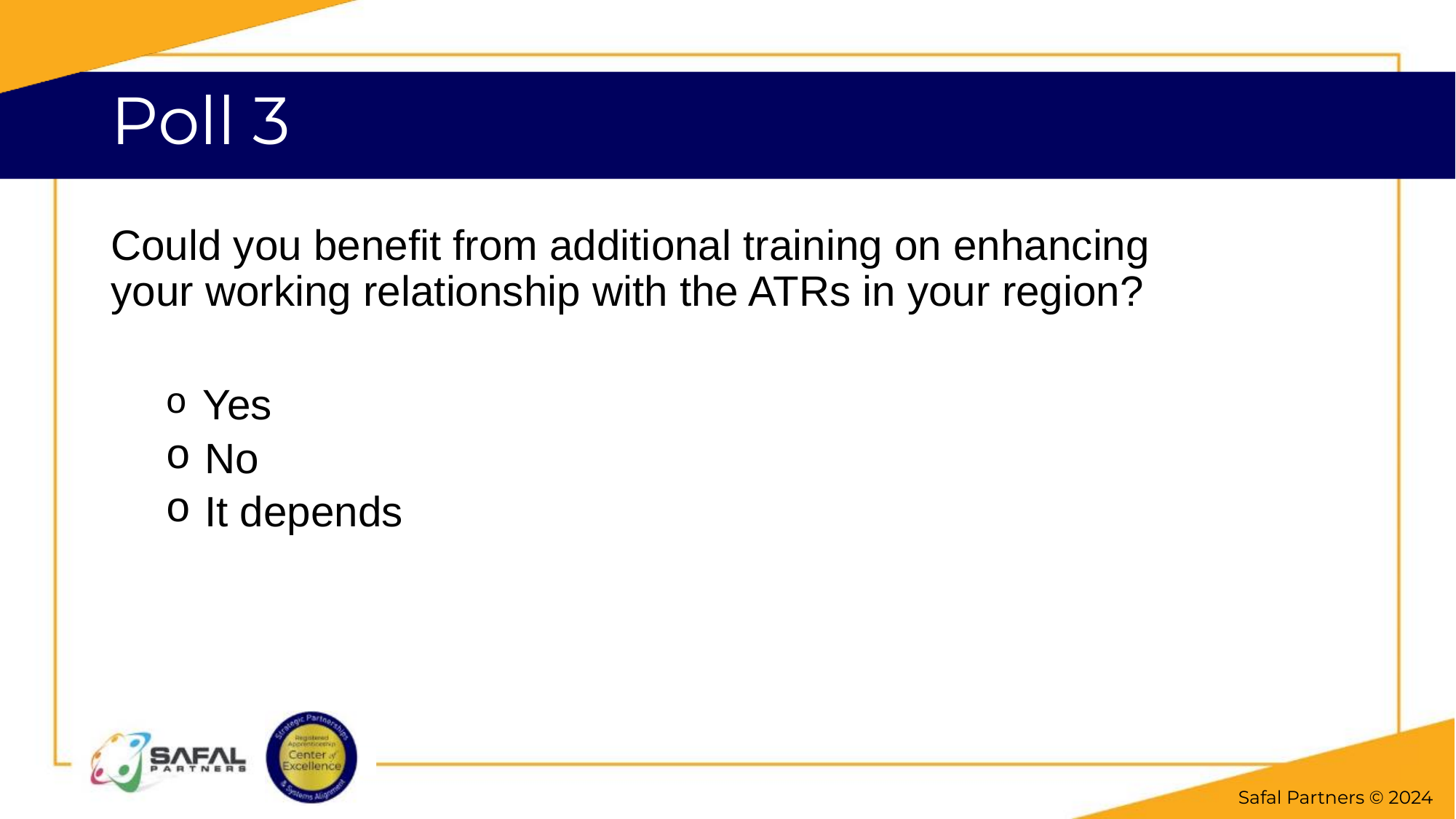

# Poll 3
Could you benefit from additional training on enhancing your working relationship with the ATRs in your region?

 Yes
 No
 It depends

Safal Partners © 2024